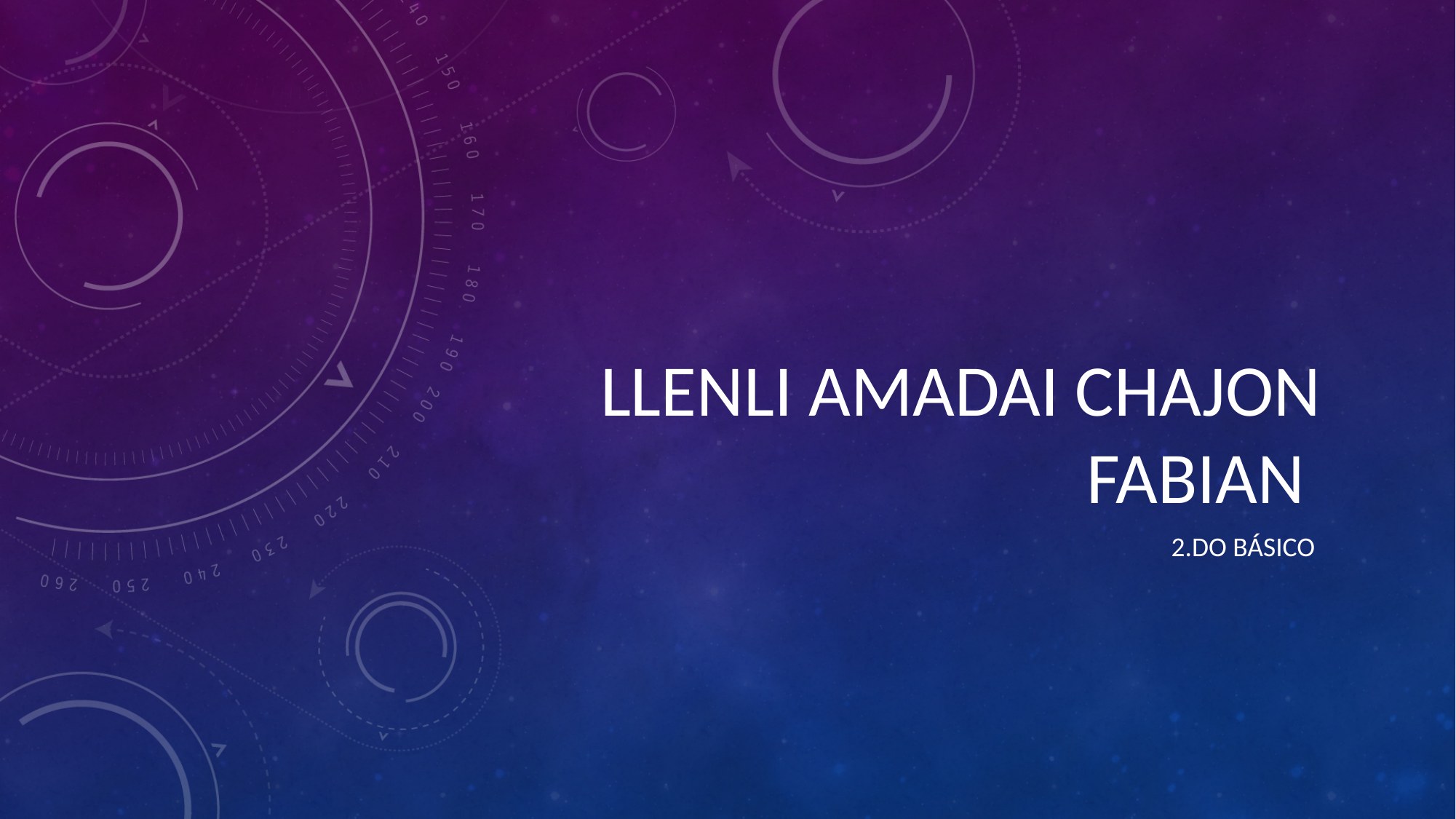

# Llenli Amadai Chajon Fabian
2.do básico